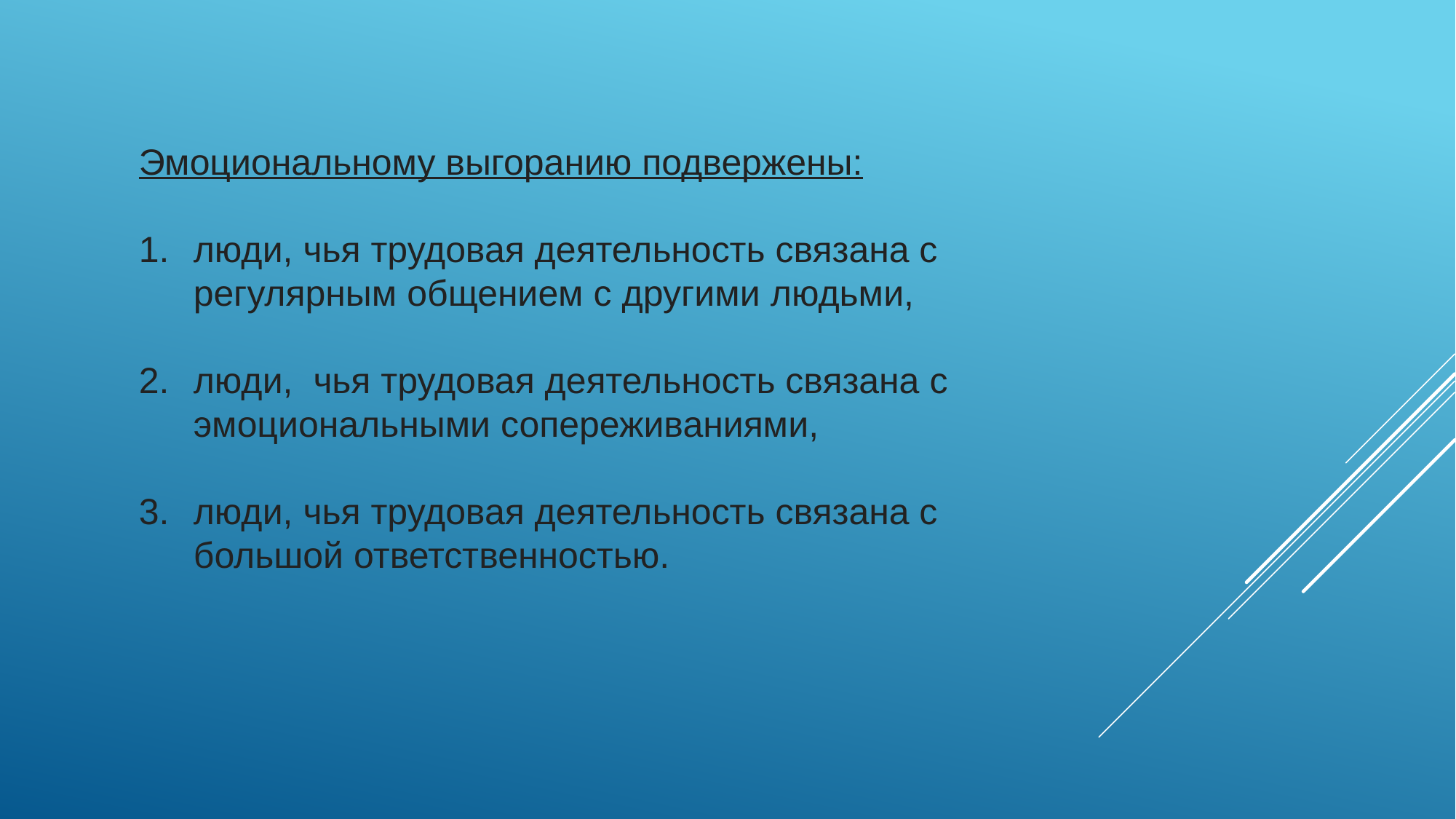

Эмоциональному выгоранию подвержены:

люди, чья трудовая деятельность связана с регулярным общением с другими людьми,

люди,  чья трудовая деятельность связана с эмоциональными сопереживаниями,

люди, чья трудовая деятельность связана с большой ответственностью.